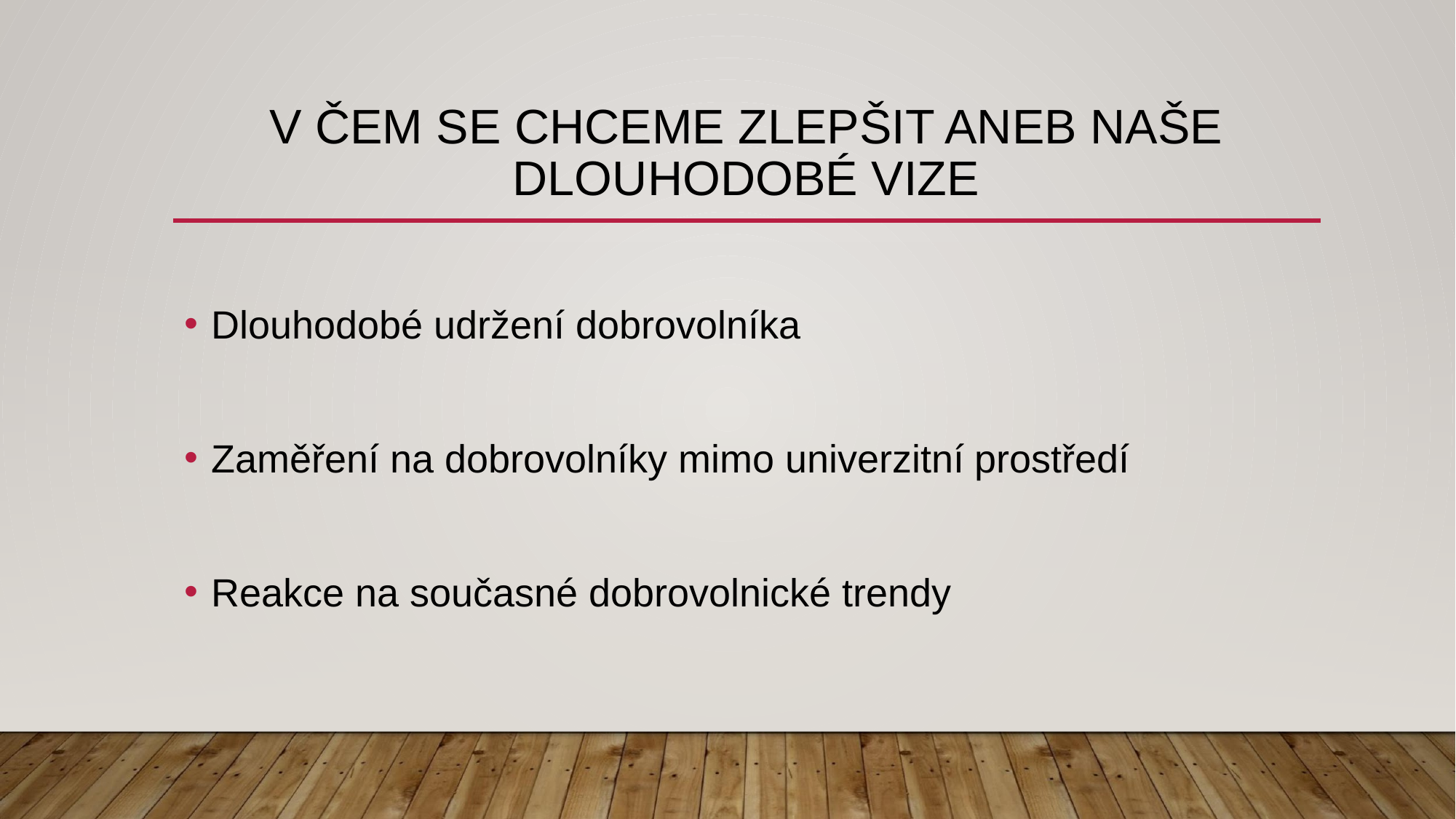

# V ČEM SE CHCEME ZLEPŠIT ANEB NAŠE DLOUHODOBÉ VIZE

Dlouhodobé udržení dobrovolníka

Zaměření na dobrovolníky mimo univerzitní prostředí

Reakce na současné dobrovolnické trendy